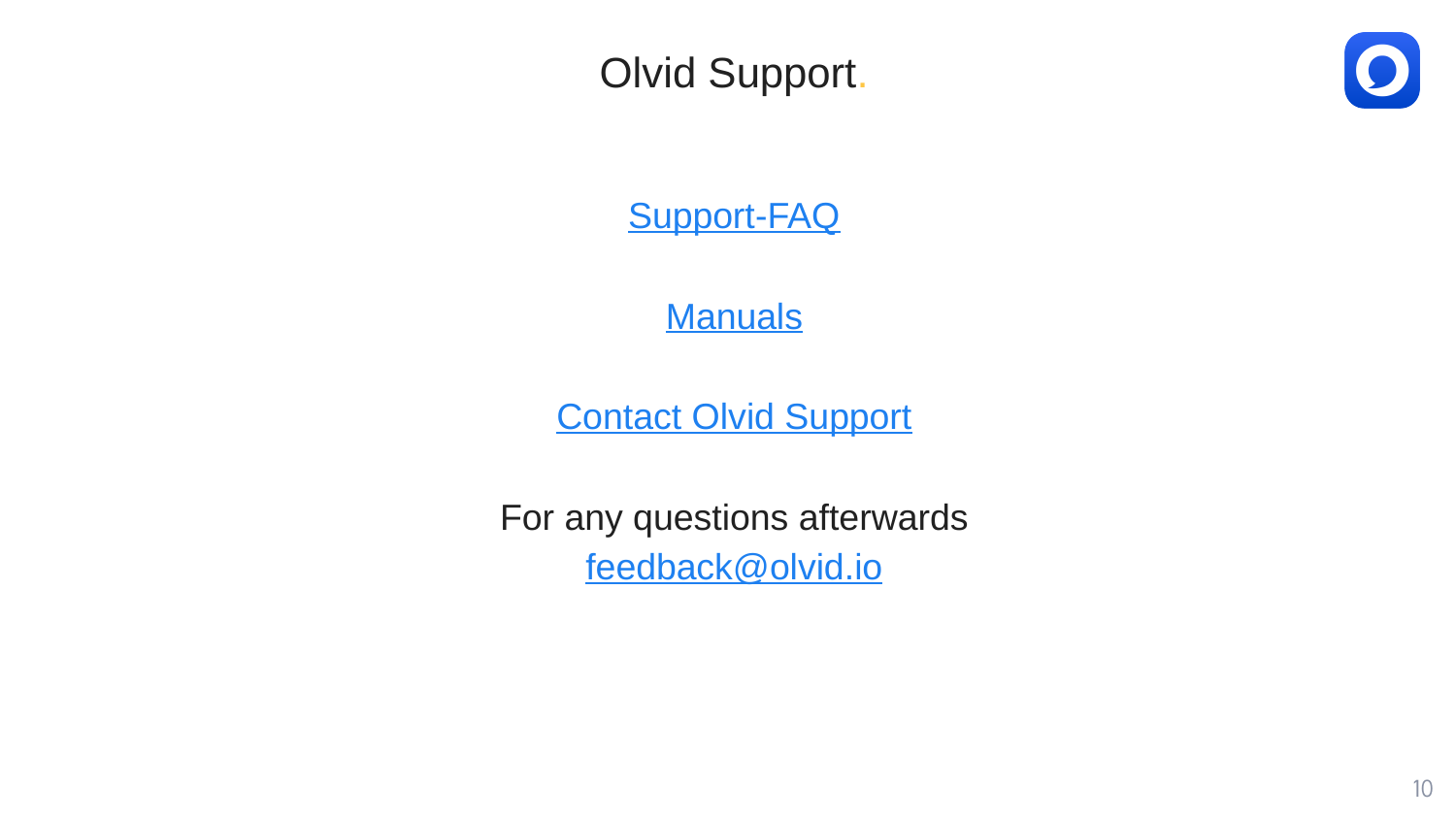

# Olvid Support.
Support-FAQ

Manuals

Contact Olvid Support

For any questions afterwards
feedback@olvid.io
10